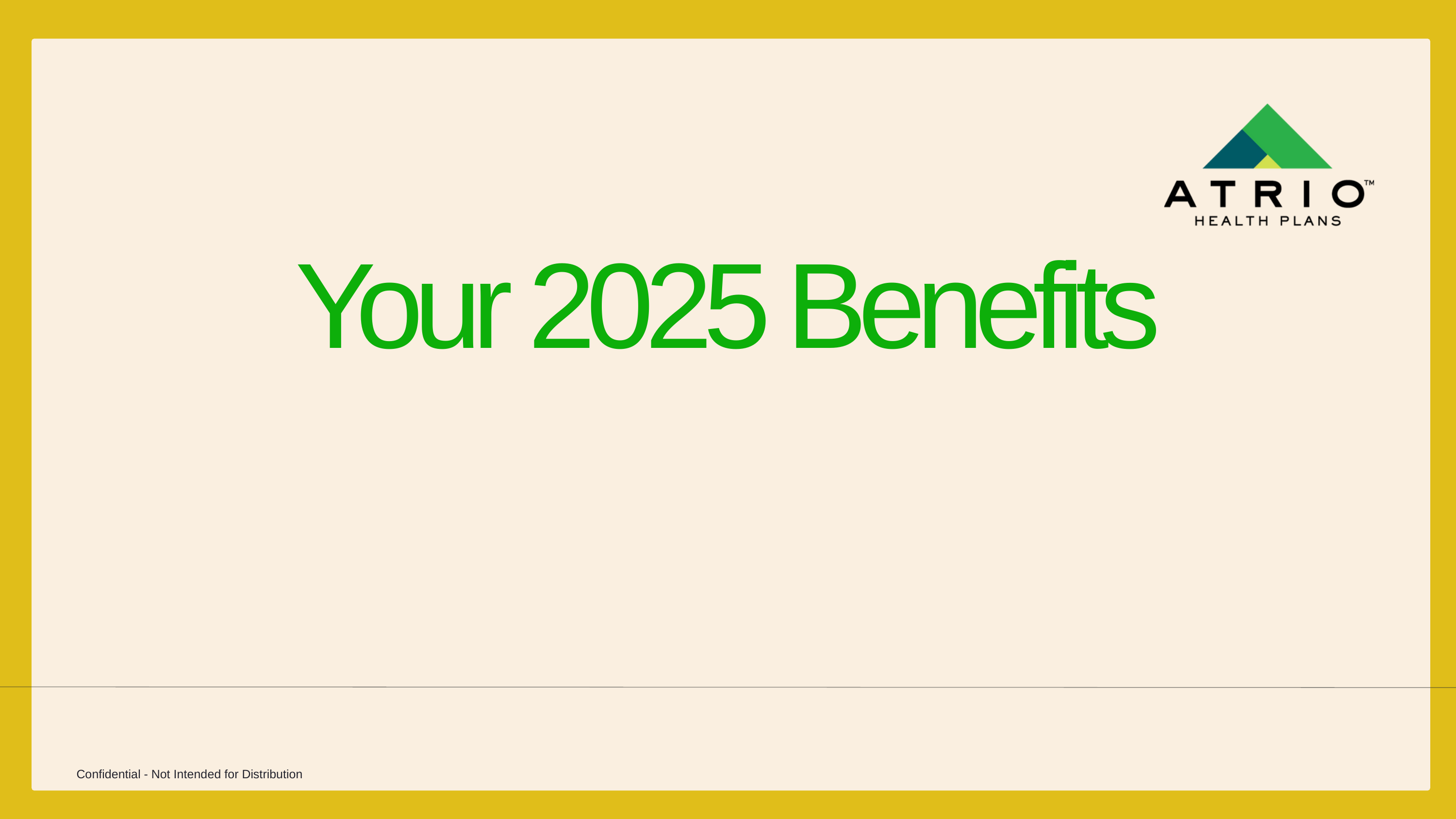

Your 2025 Benefits

Confidential - Not Intended for Distribution